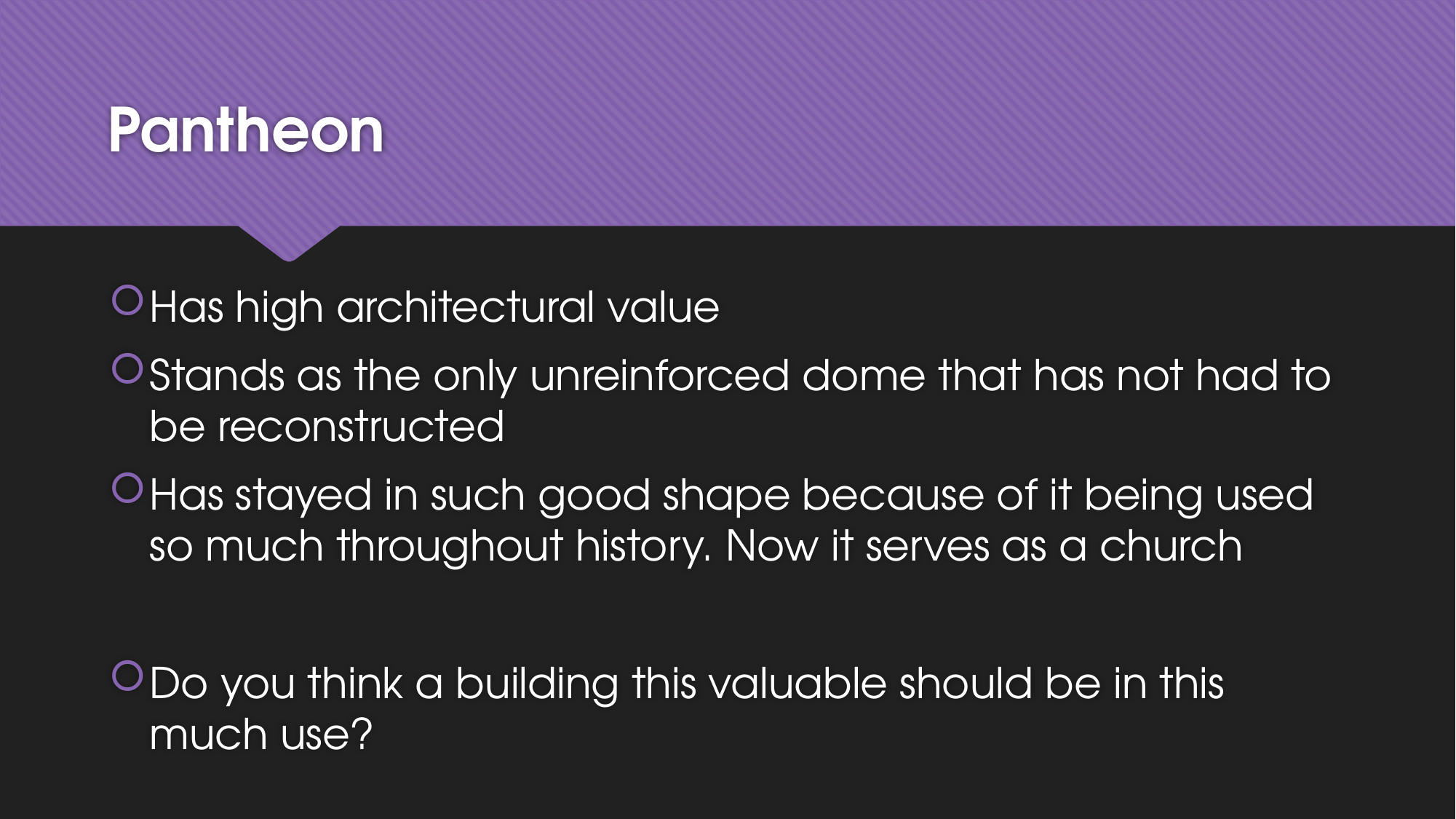

# Pantheon
Has high architectural value
Stands as the only unreinforced dome that has not had to be reconstructed
Has stayed in such good shape because of it being used so much throughout history. Now it serves as a church

Do you think a building this valuable should be in this much use?